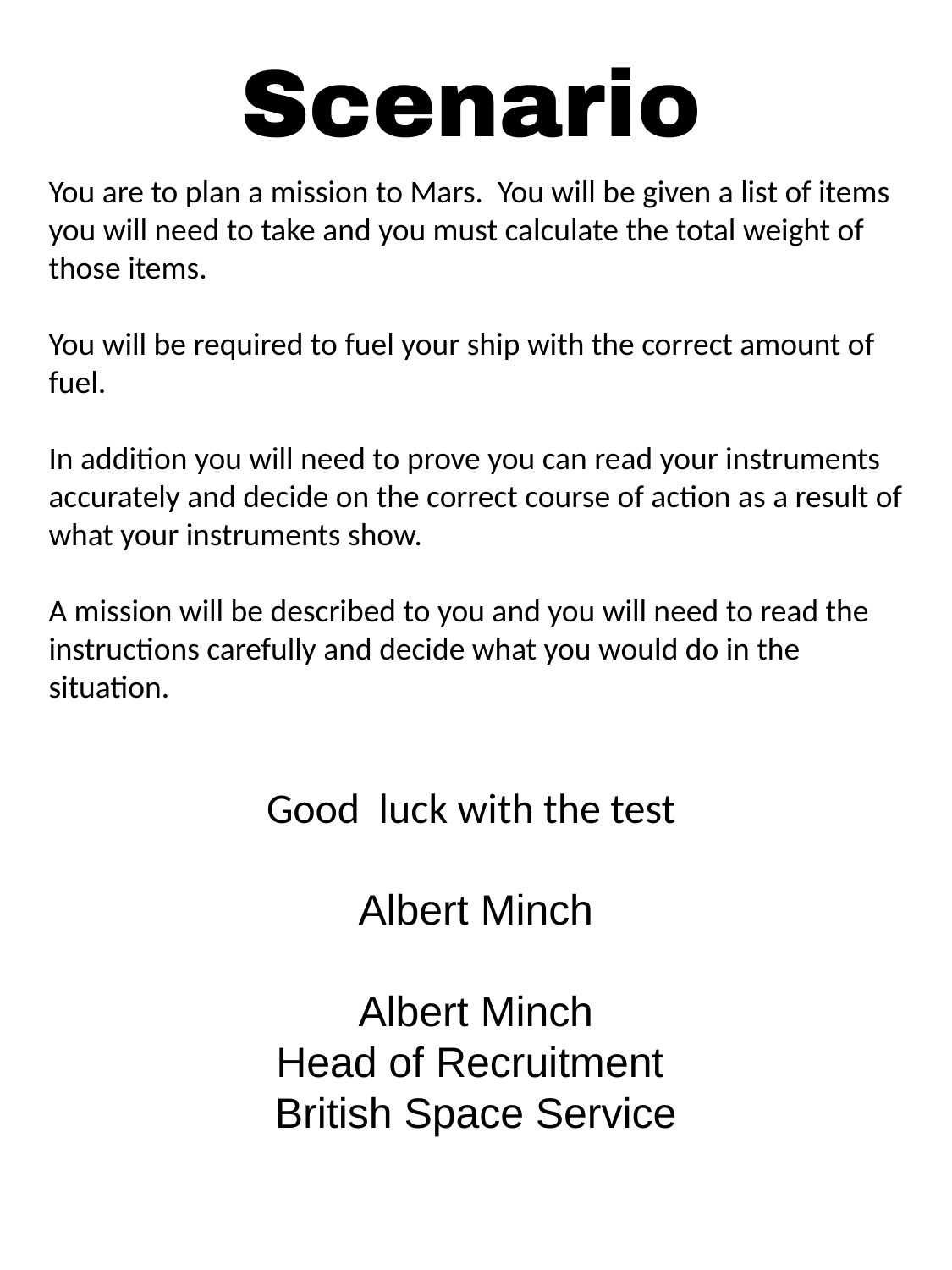

Scenario
You are to plan a mission to Mars.  You will be given a list of items you will need to take and you must calculate the total weight of those items.

You will be required to fuel your ship with the correct amount of fuel.

In addition you will need to prove you can read your instruments accurately and decide on the correct course of action as a result of what your instruments show.

A mission will be described to you and you will need to read the instructions carefully and decide what you would do in the situation.

Good  luck with the test

Albert Minch

Albert Minch
Head of Recruitment
British Space Service